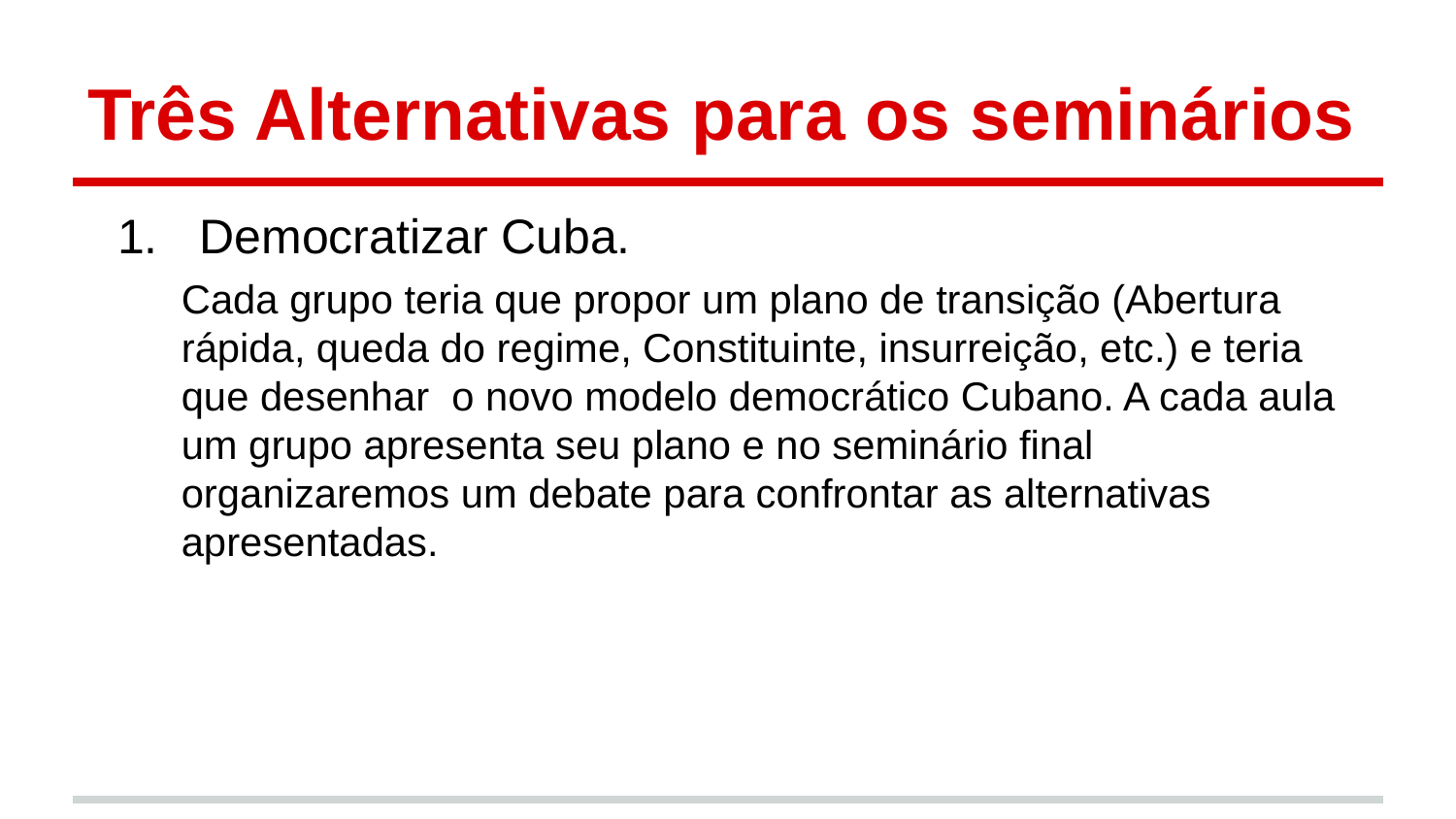

# Três Alternativas para os seminários
Democratizar Cuba.
Cada grupo teria que propor um plano de transição (Abertura rápida, queda do regime, Constituinte, insurreição, etc.) e teria que desenhar  o novo modelo democrático Cubano. A cada aula um grupo apresenta seu plano e no seminário final organizaremos um debate para confrontar as alternativas apresentadas.